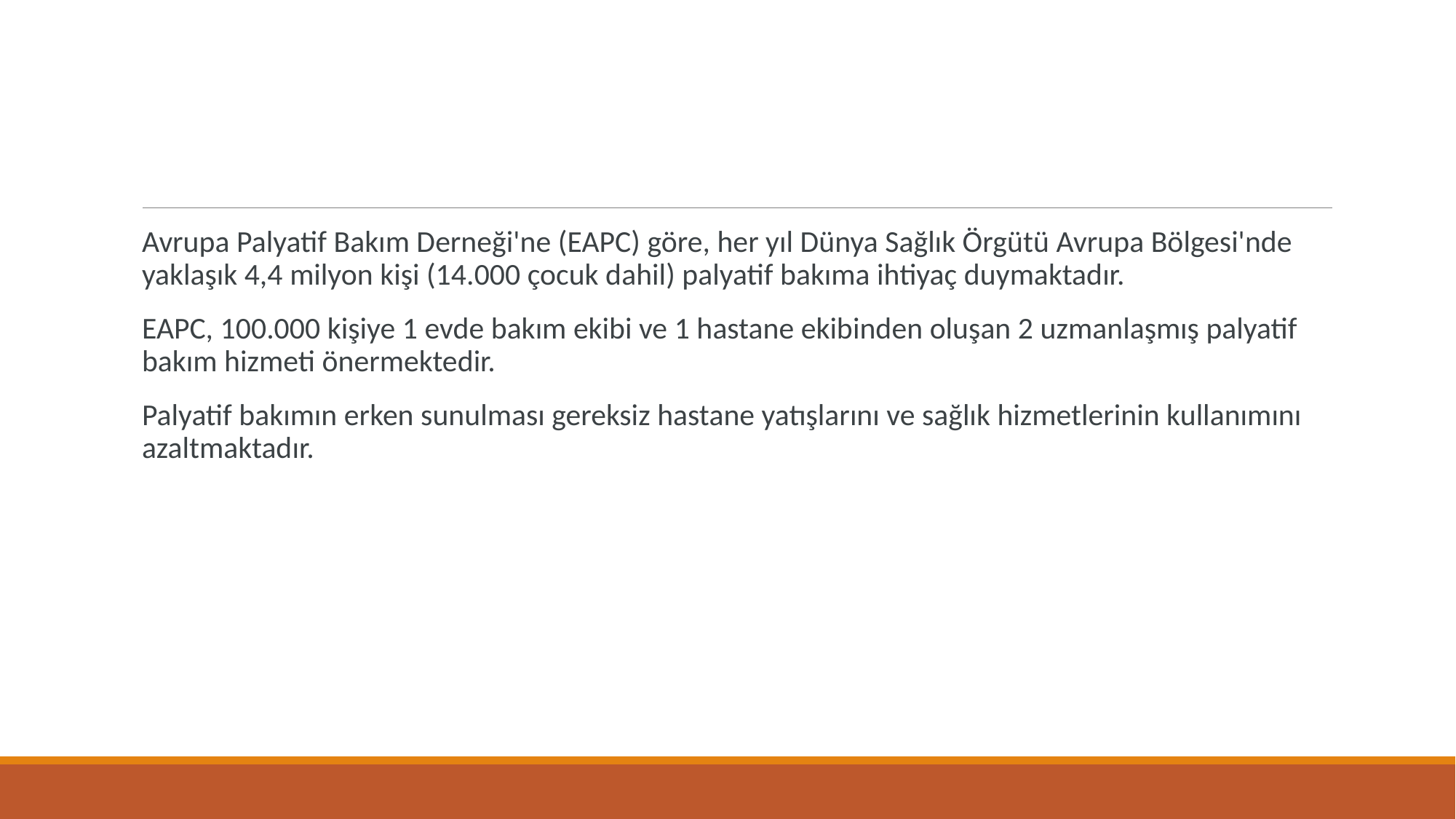

Avrupa Palyatif Bakım Derneği'ne (EAPC) göre, her yıl Dünya Sağlık Örgütü Avrupa Bölgesi'nde yaklaşık 4,4 milyon kişi (14.000 çocuk dahil) palyatif bakıma ihtiyaç duymaktadır.
EAPC, 100.000 kişiye 1 evde bakım ekibi ve 1 hastane ekibinden oluşan 2 uzmanlaşmış palyatif bakım hizmeti önermektedir.
Palyatif bakımın erken sunulması gereksiz hastane yatışlarını ve sağlık hizmetlerinin kullanımını azaltmaktadır.